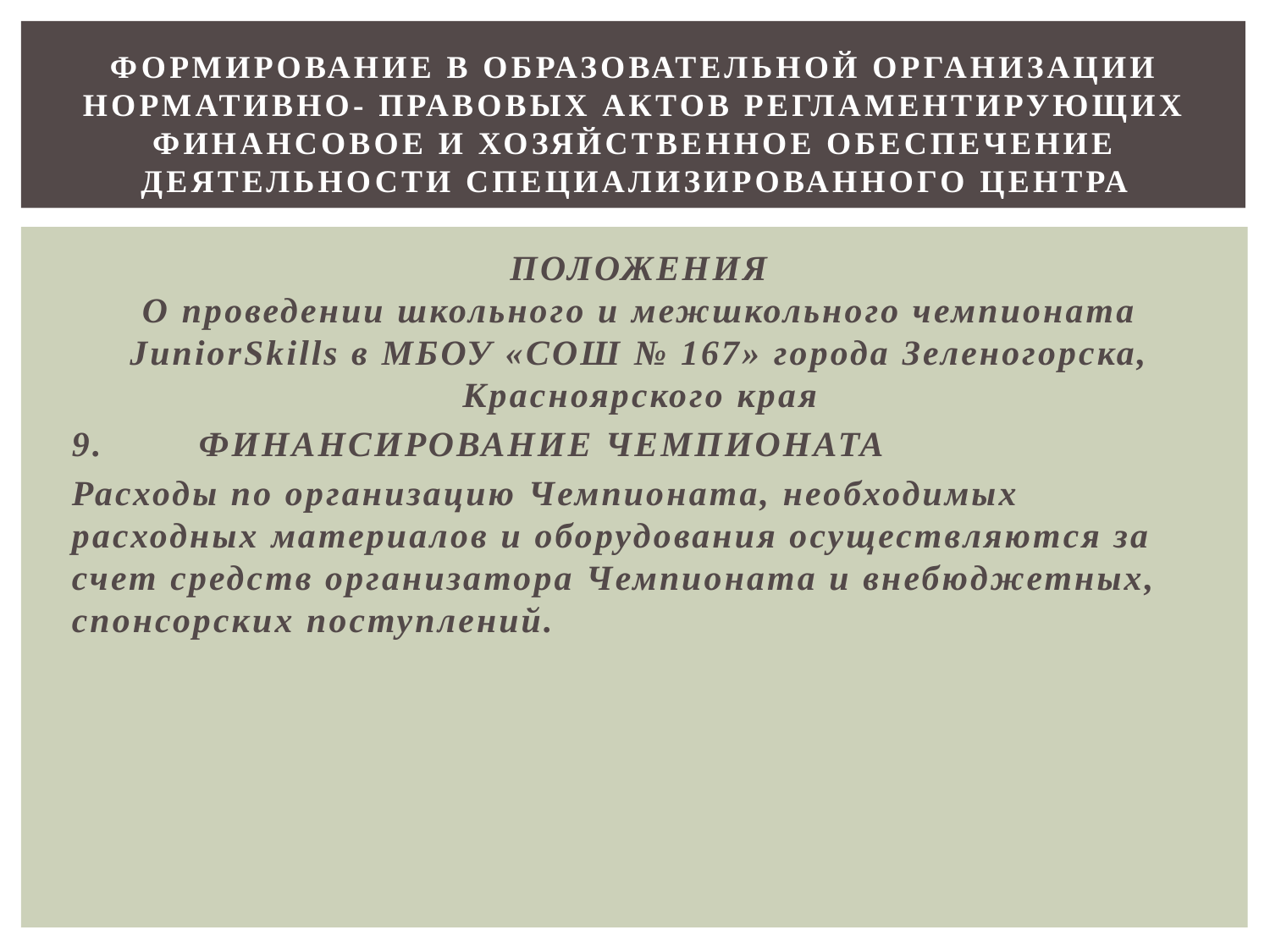

# Формирование в образовательной организации нормативно- правовых актов регламентирующих финансовое и хозяйственное обеспечение деятельности специализированного центра
ПОЛОЖЕНИЯ
О проведении школьного и межшкольного чемпионата JuniorSkills в МБОУ «СОШ № 167» города Зеленогорска, Красноярского края
9.	ФИНАНСИРОВАНИЕ ЧЕМПИОНАТА
Расходы по организацию Чемпионата, необходимых расходных материалов и оборудования осуществляются за счет средств организатора Чемпионата и внебюджетных, спонсорских поступлений.